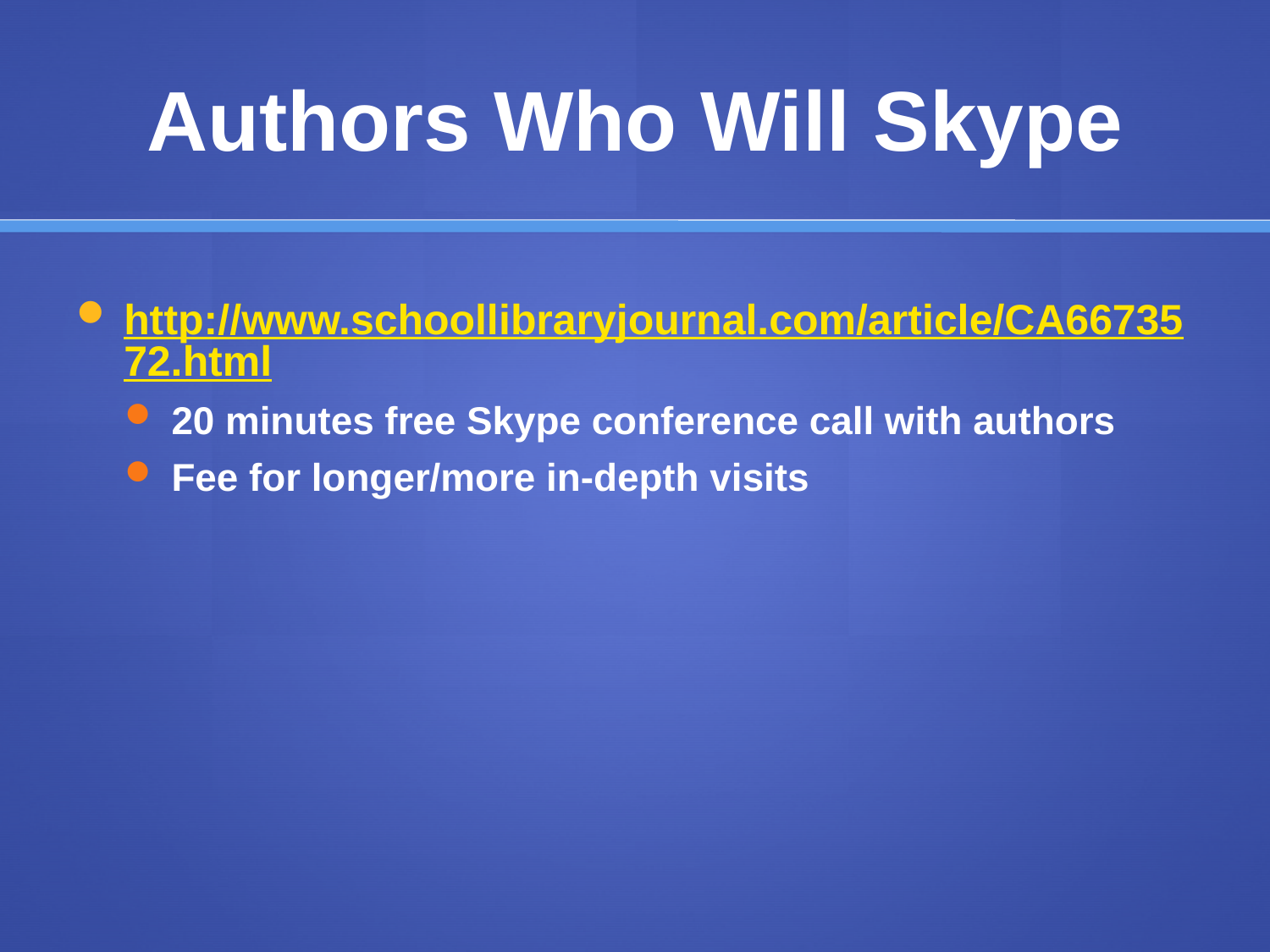

# Authors Who Will Skype
http://www.schoollibraryjournal.com/article/CA6673572.html
20 minutes free Skype conference call with authors
Fee for longer/more in-depth visits